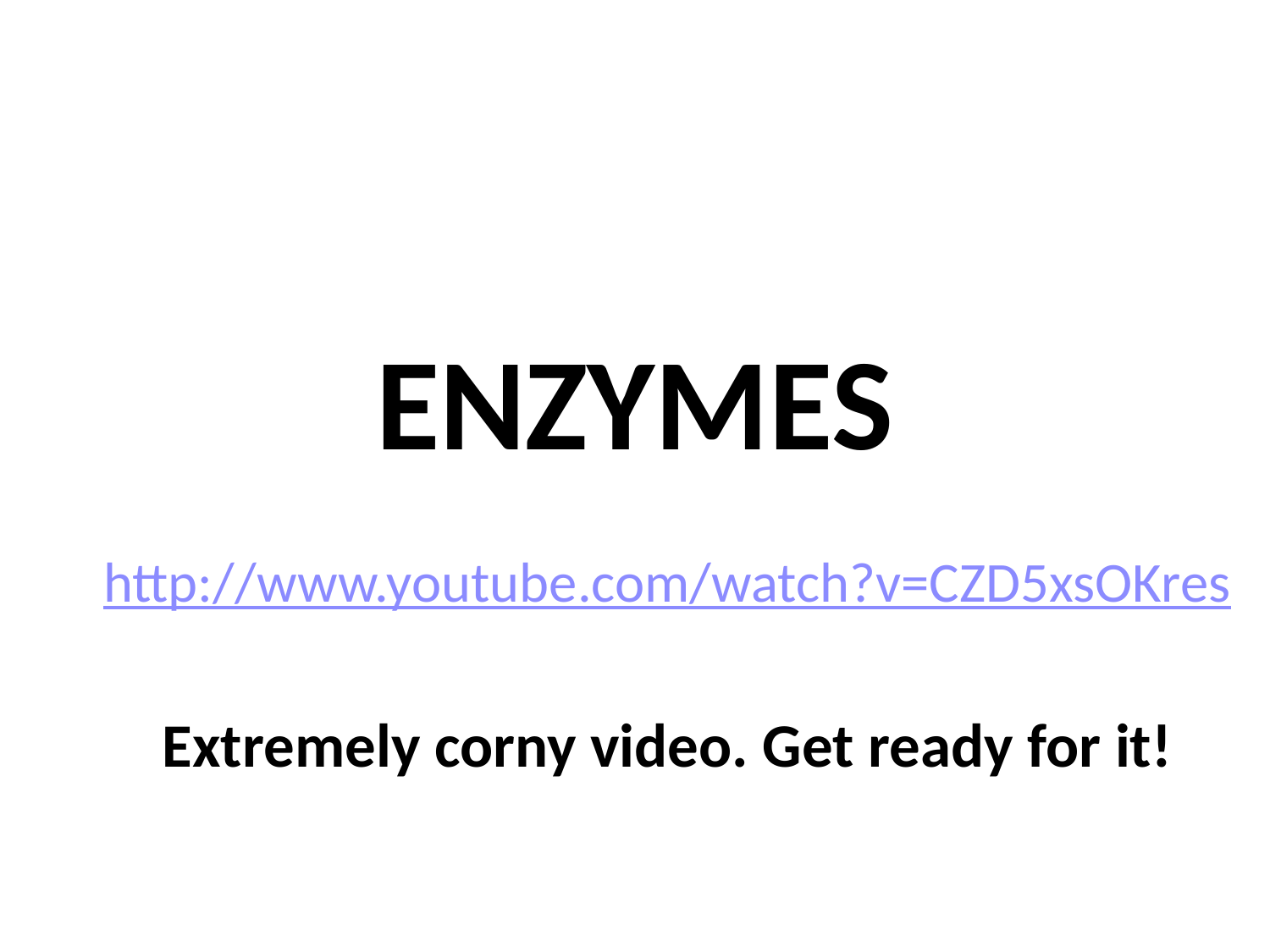

# ENZYMES
http://www.youtube.com/watch?v=CZD5xsOKres

Extremely corny video. Get ready for it!